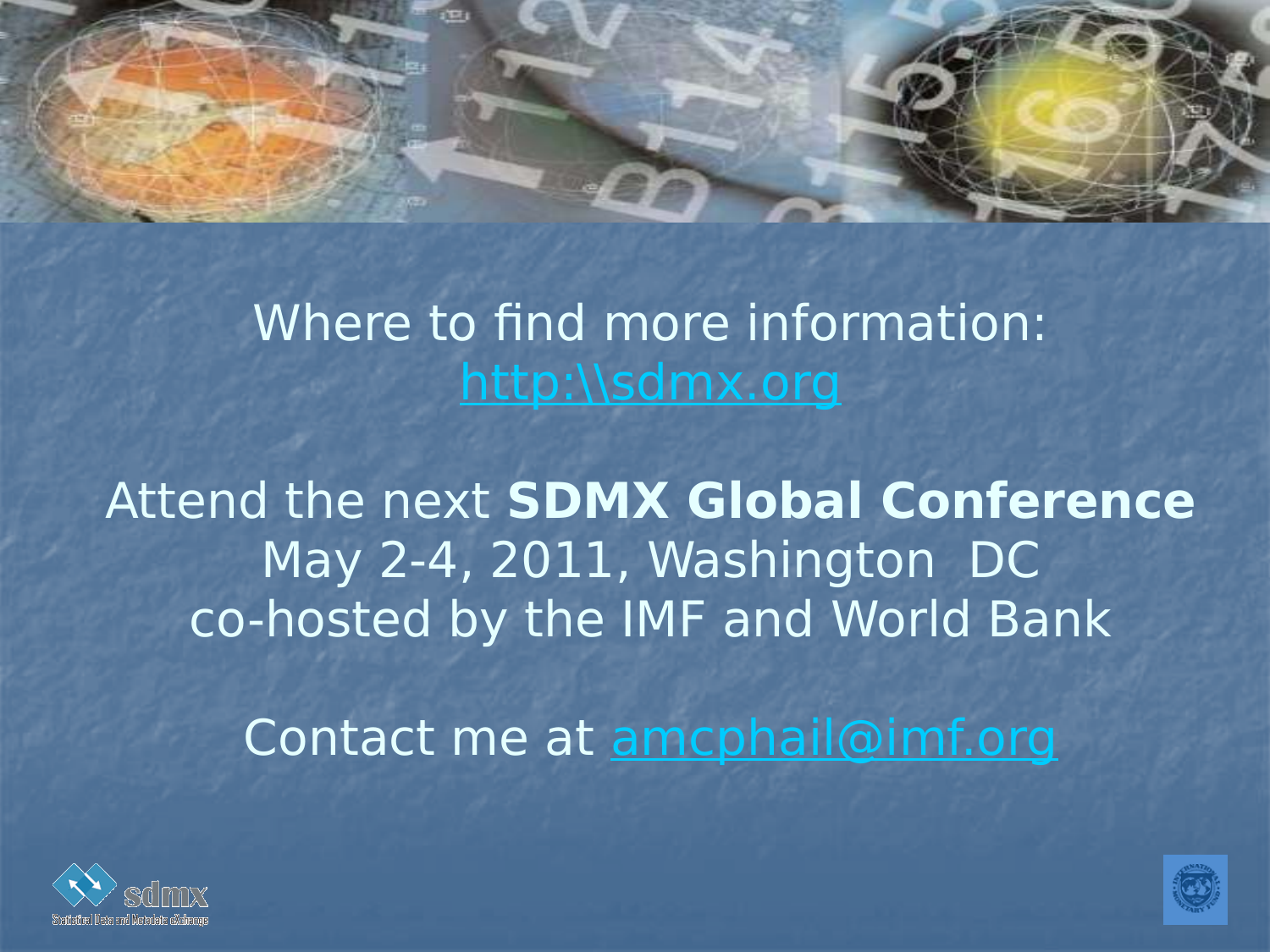

# Where to find more information: http:\\sdmx.org Attend the next SDMX Global Conference May 2-4, 2011, Washington  DC co-hosted by the IMF and World Bank Contact me at amcphail@imf.org